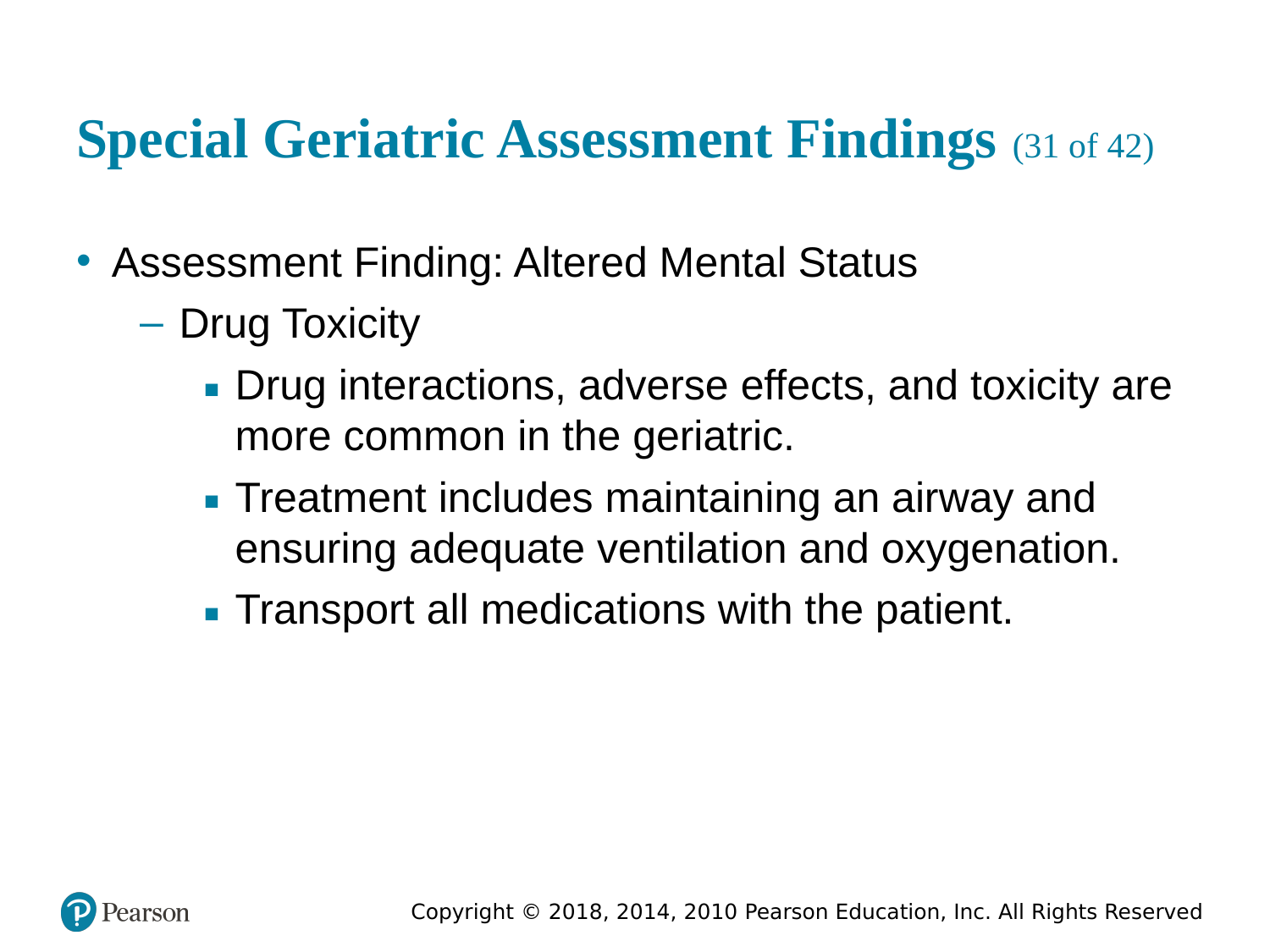

# Special Geriatric Assessment Findings (31 of 42)
Assessment Finding: Altered Mental Status
Drug Toxicity
Drug interactions, adverse effects, and toxicity are more common in the geriatric.
Treatment includes maintaining an airway and ensuring adequate ventilation and oxygenation.
Transport all medications with the patient.